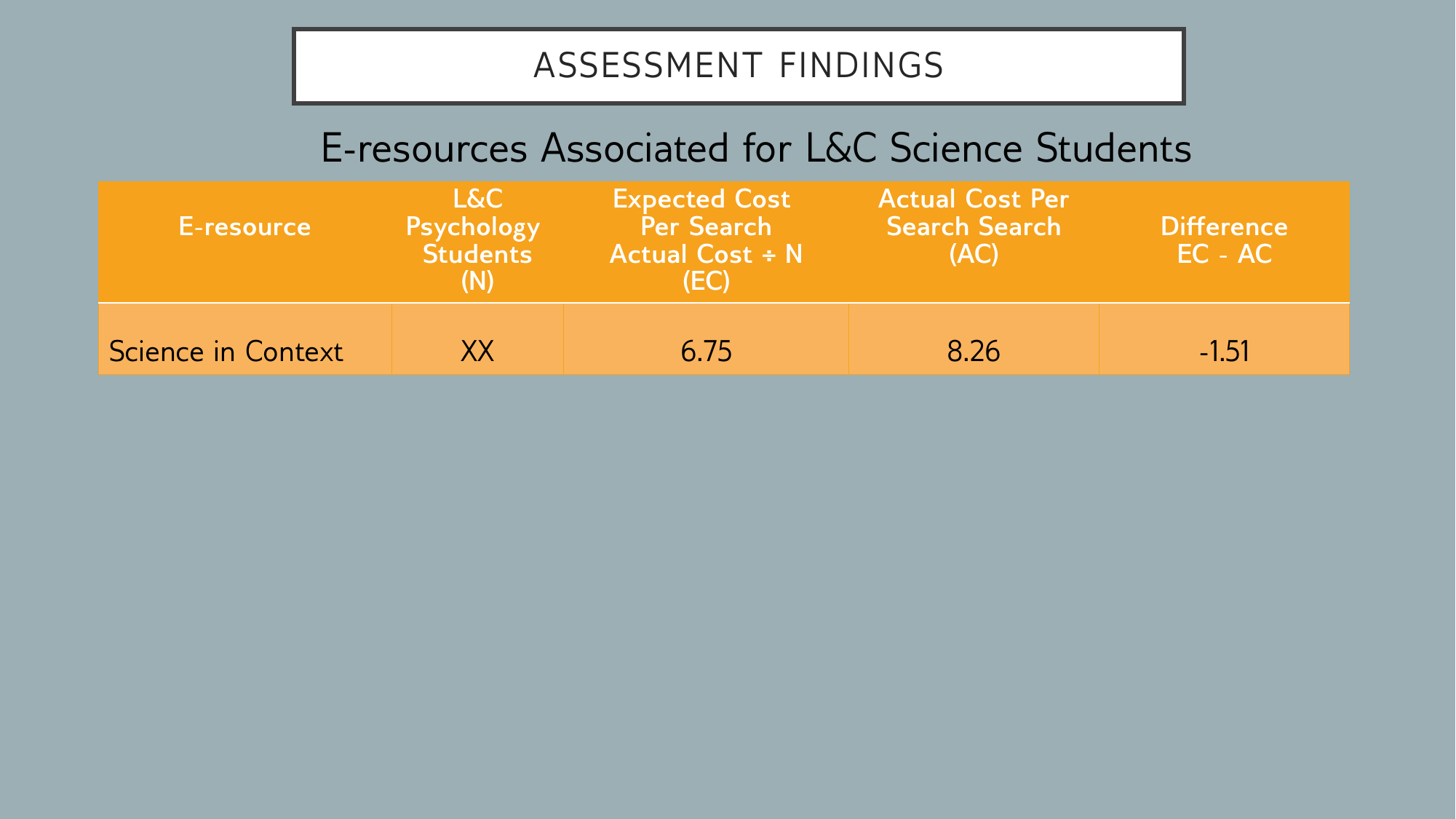

# assessment findings
E-resources Associated for L&C Science Students
| E-resource | L&C Psychology Students (N) | Expected Cost Per Search Actual Cost ÷ N (EC) | Actual Cost Per Search Search (AC) | Difference EC - AC |
| --- | --- | --- | --- | --- |
| Science in Context | XX | 6.75 | 8.26 | -1.51 |